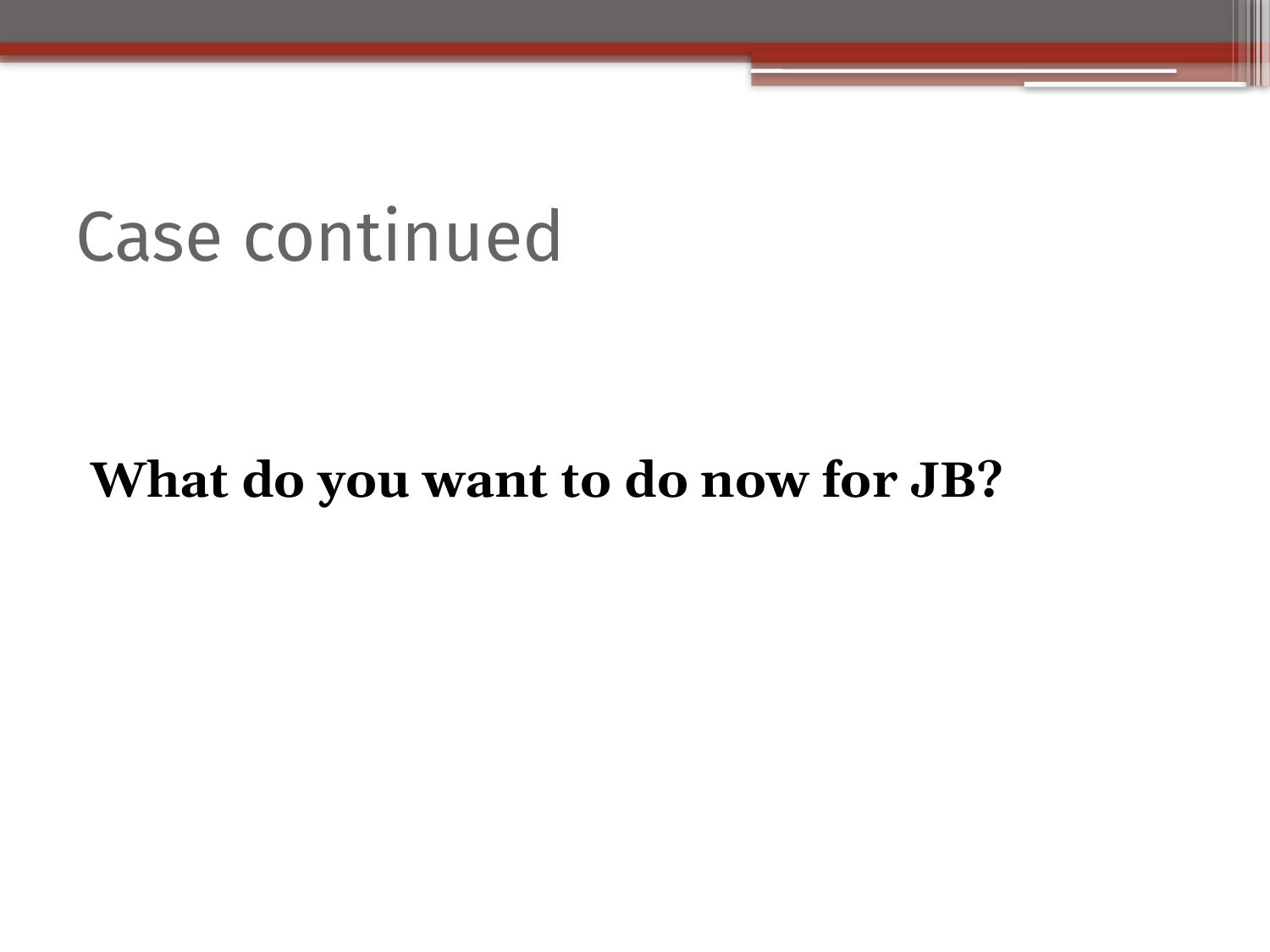

# Case continued

What do you want to do now for JB?